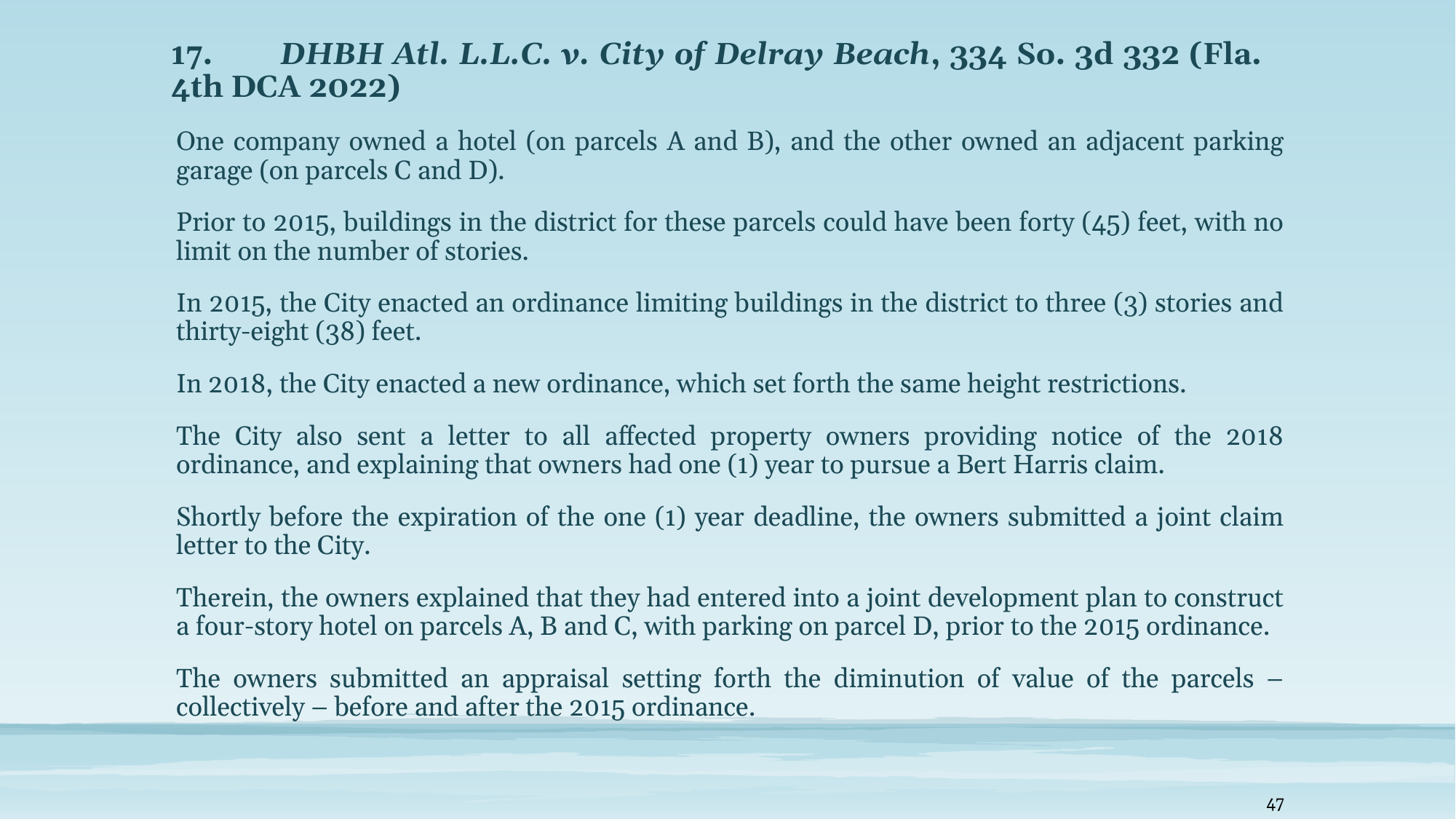

# 17.	DHBH Atl. L.L.C. v. City of Delray Beach, 334 So. 3d 332 (Fla. 	4th DCA 2022)
One company owned a hotel (on parcels A and B), and the other owned an adjacent parking garage (on parcels C and D).
Prior to 2015, buildings in the district for these parcels could have been forty (45) feet, with no limit on the number of stories.
In 2015, the City enacted an ordinance limiting buildings in the district to three (3) stories and thirty-eight (38) feet.
In 2018, the City enacted a new ordinance, which set forth the same height restrictions.
The City also sent a letter to all affected property owners providing notice of the 2018 ordinance, and explaining that owners had one (1) year to pursue a Bert Harris claim.
Shortly before the expiration of the one (1) year deadline, the owners submitted a joint claim letter to the City.
Therein, the owners explained that they had entered into a joint development plan to construct a four-story hotel on parcels A, B and C, with parking on parcel D, prior to the 2015 ordinance.
The owners submitted an appraisal setting forth the diminution of value of the parcels – collectively – before and after the 2015 ordinance.
47